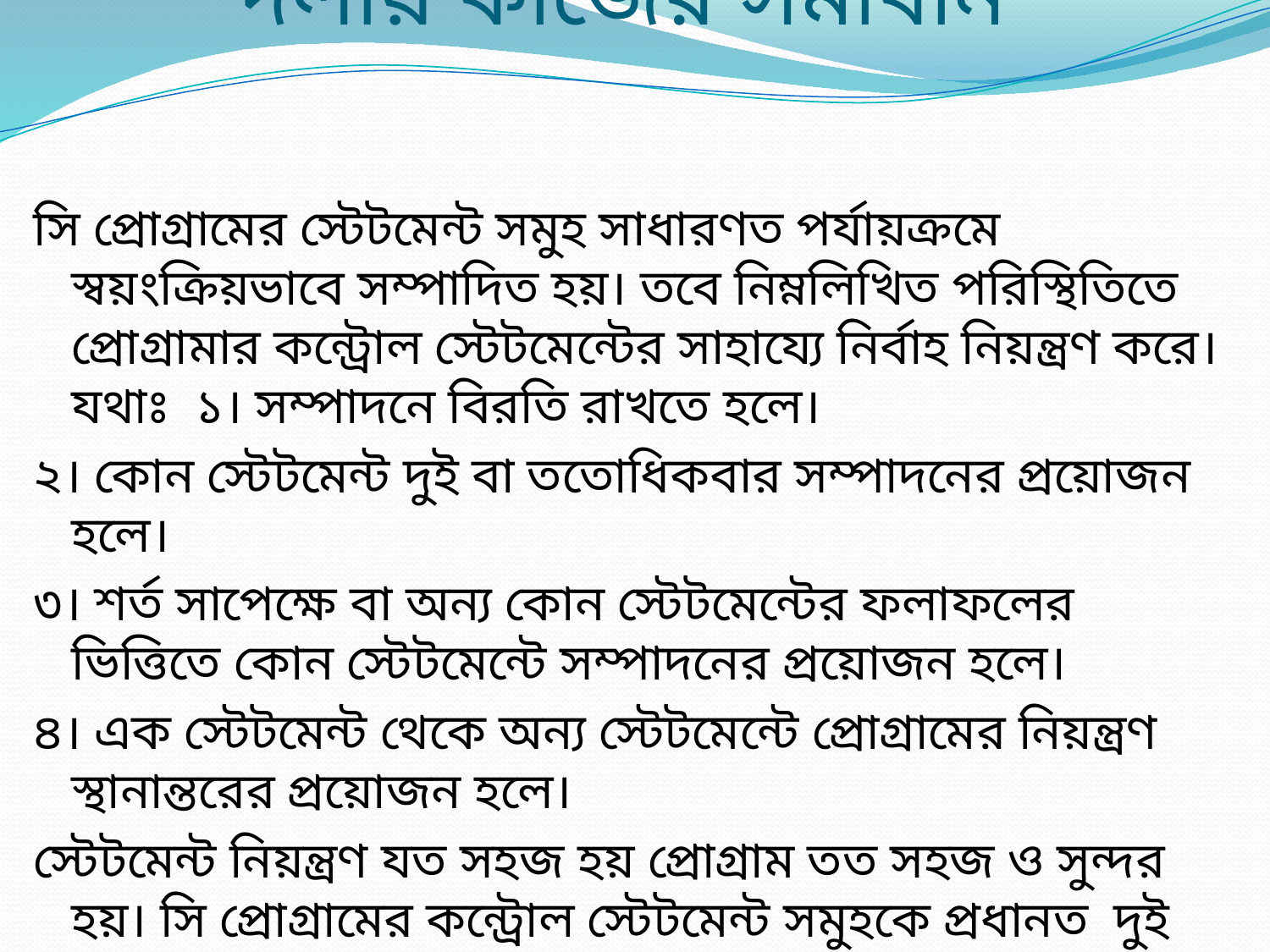

# দলীয় কাজের সমাধান
সি প্রোগ্রামের স্টেটমেন্ট সমুহ সাধারণত পর্যায়ক্রমে স্বয়ংক্রিয়ভাবে সম্পাদিত হয়। তবে নিম্নলিখিত পরিস্থিতিতে প্রোগ্রামার কন্ট্রোল স্টেটমেন্টের সাহায্যে নির্বাহ নিয়ন্ত্রণ করে। যথাঃ  ১। সম্পাদনে বিরতি রাখতে হলে।
২। কোন স্টেটমেন্ট দুই বা ততোধিকবার সম্পাদনের প্রয়োজন হলে।
৩। শর্ত সাপেক্ষে বা অন্য কোন স্টেটমেন্টের ফলাফলের ভিত্তিতে কোন স্টেটমেন্টে সম্পাদনের প্রয়োজন হলে।
৪। এক স্টেটমেন্ট থেকে অন্য স্টেটমেন্টে প্রোগ্রামের নিয়ন্ত্রণ স্থানান্তরের প্রয়োজন হলে।
স্টেটমেন্ট নিয়ন্ত্রণ যত সহজ হয় প্রোগ্রাম তত সহজ ও সুন্দর হয়। সি প্রোগ্রামের কন্ট্রোল স্টেটমেন্ট সমুহকে প্রধানত  দুই ভাগে ভাগ করা যায়। যেমনঃ
১। কন্ডিশনাল কন্ট্রোল স্টেটমেন্ট             ২। লুপ কন্ট্রোল স্টেটমেন্ট